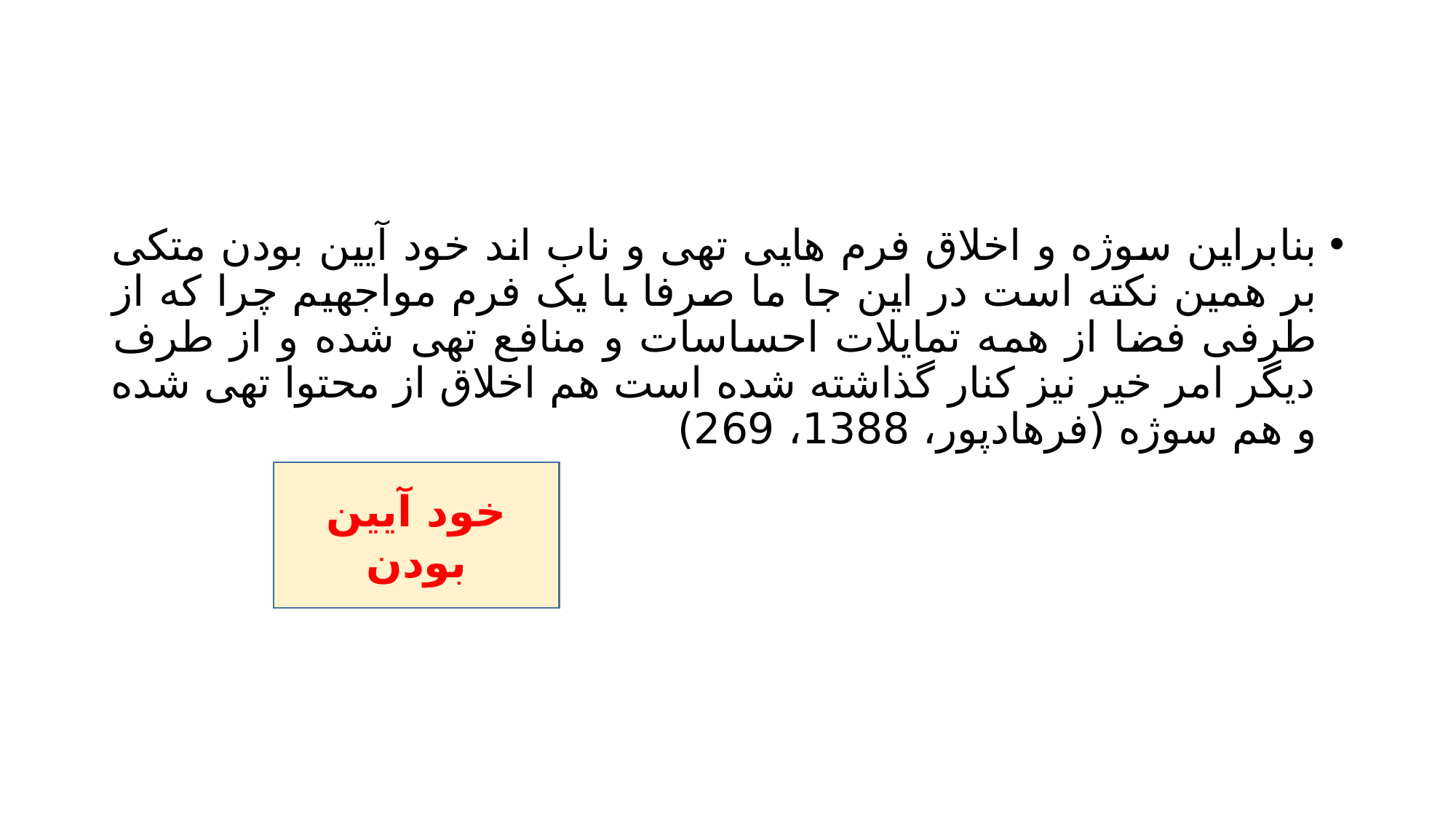

#
بنابراین سوژه و اخلاق فرم هایی تهی و ناب اند خود آیین بودن متکی بر همین نکته است در این جا ما صرفا با یک فرم مواجهیم چرا که از طرفی فضا از همه تمایلات احساسات و منافع تهی شده و از طرف دیگر امر خیر نیز کنار گذاشته شده است هم اخلاق از محتوا تهی شده و هم سوژه (فرهادپور، 1388، 269)
خود آیین بودن